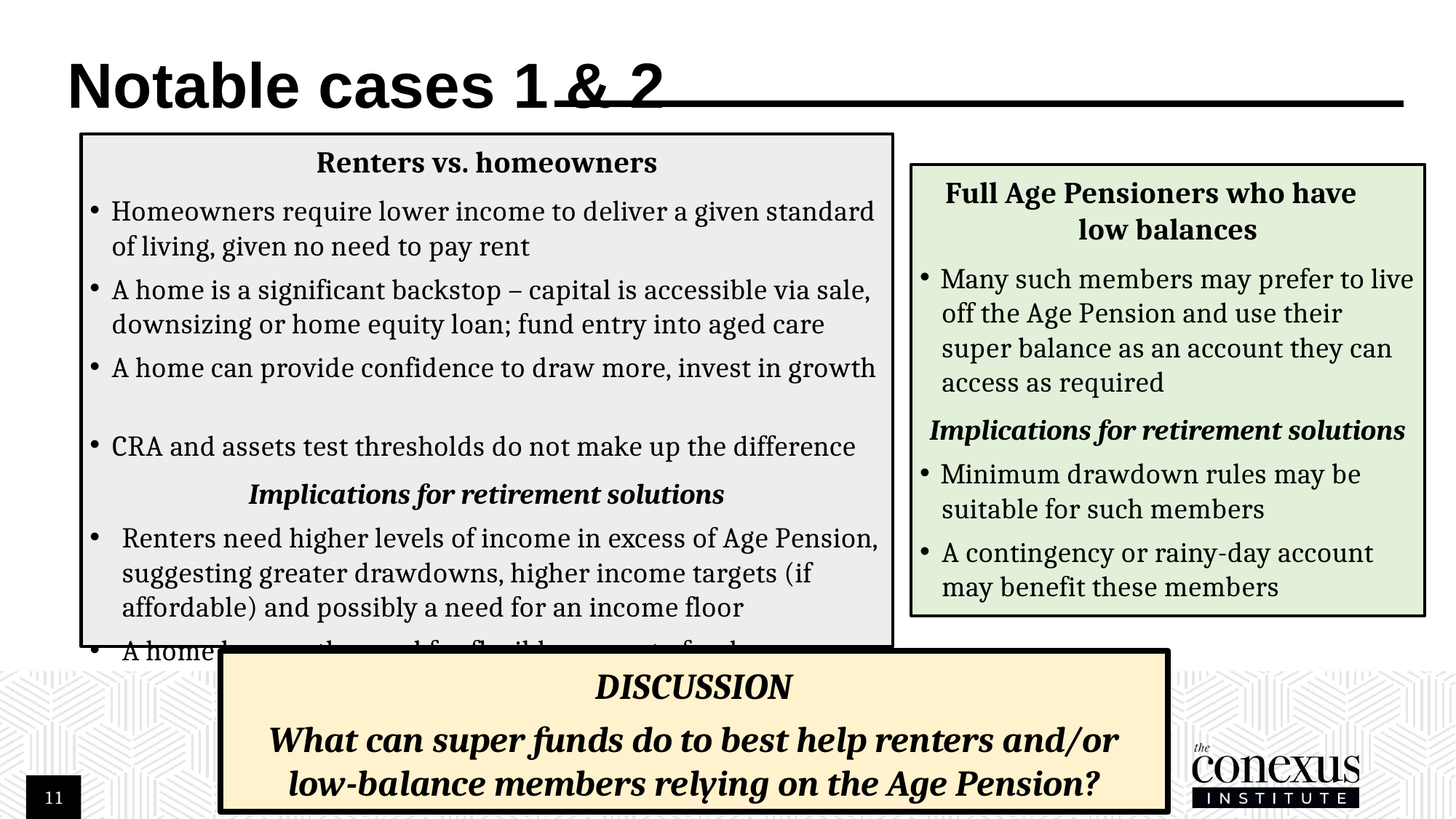

# Notable cases 1 & 2
Renters vs. homeowners
Homeowners require lower income to deliver a given standard of living, given no need to pay rent
A home is a significant backstop – capital is accessible via sale, downsizing or home equity loan; fund entry into aged care
A home can provide confidence to draw more, invest in growth
CRA and assets test thresholds do not make up the difference
Implications for retirement solutions
Renters need higher levels of income in excess of Age Pension, suggesting greater drawdowns, higher income targets (if affordable) and possibly a need for an income floor
A home lessens the need for flexible access to funds
Full Age Pensioners who have      low balances
Many such members may prefer to live off the Age Pension and use their super balance as an account they can access as required
Implications for retirement solutions
Minimum drawdown rules may be suitable for such members
A contingency or rainy-day account may benefit these members

DISCUSSION
What can super funds do to best help renters and/or low-balance members relying on the Age Pension?
11